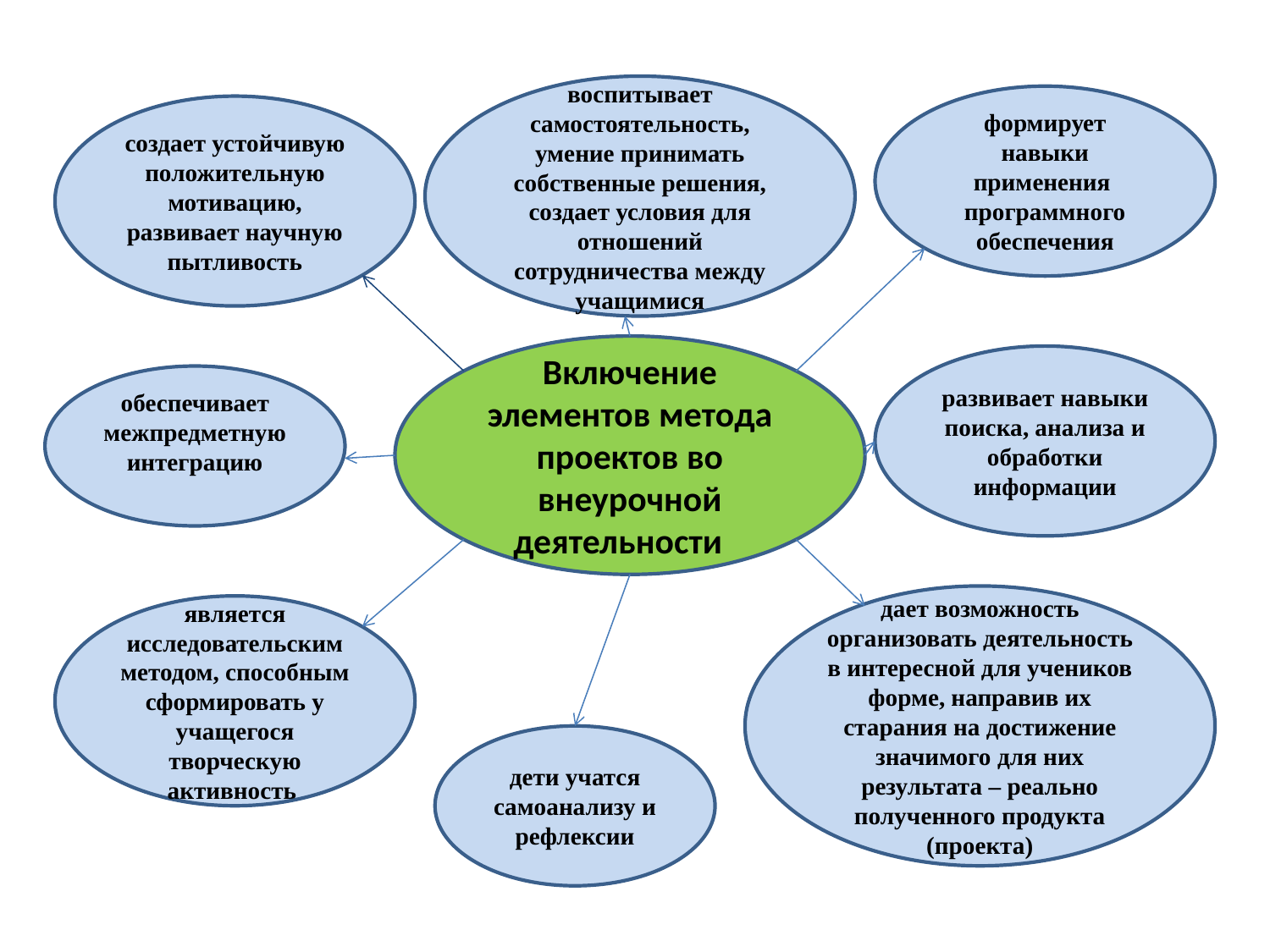

воспитывает самостоятельность, умение принимать собственные решения, создает условия для отношений сотрудничества между учащимися
формирует навыки применения  программного обеспечения
создает устойчивую положительную мотивацию, развивает научную пытливость
Включение элементов метода проектов во внеурочной деятельности
развивает навыки поиска, анализа и обработки информации
обеспечивает межпредметную интеграцию

дает возможность организовать деятельность в интересной для учеников форме, направив их старания на достижение значимого для них результата – реально полученного продукта (проекта)
является исследовательским методом, способным сформировать у учащегося творческую активность
дети учатся самоанализу и рефлексии